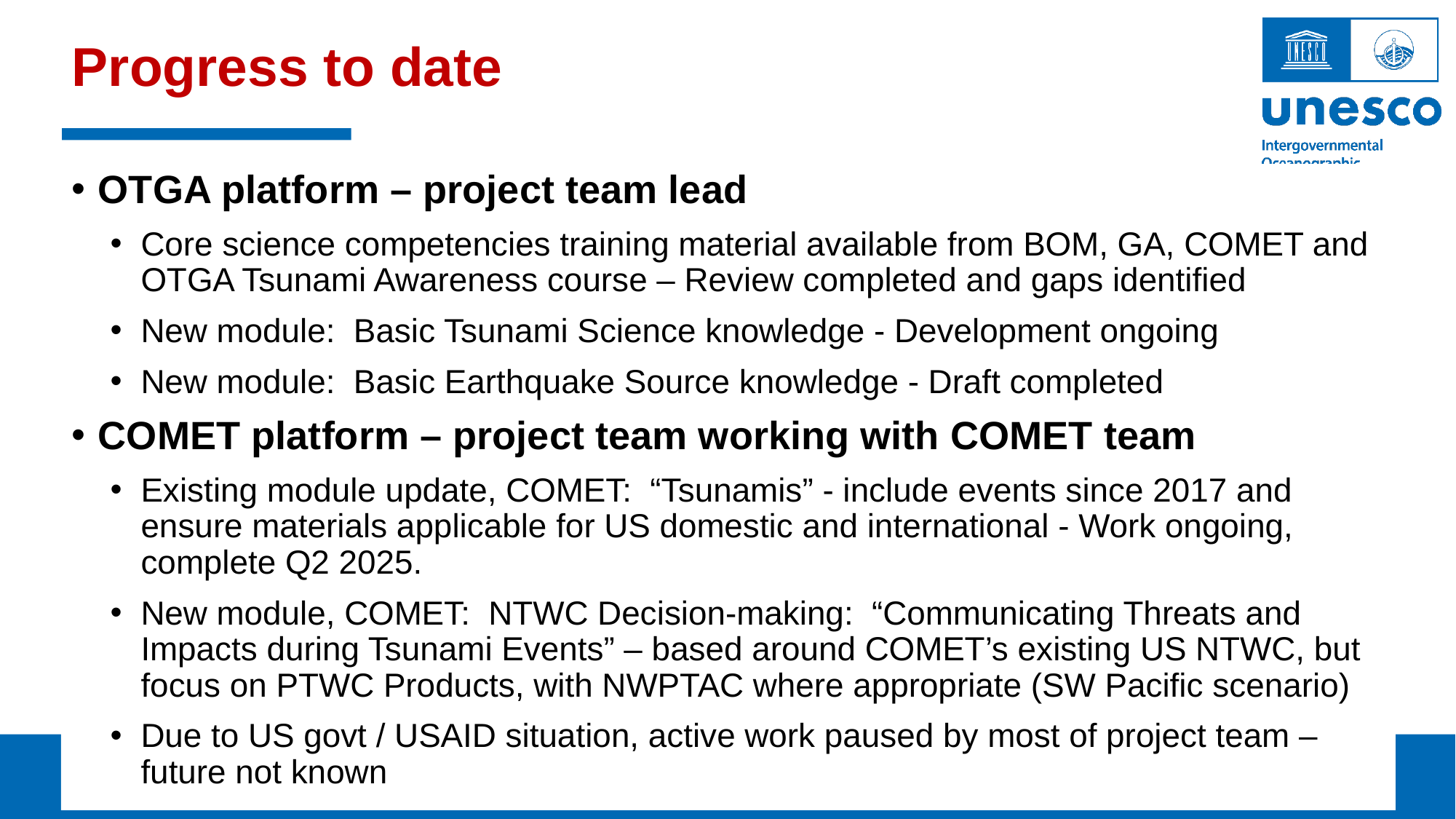

# Progress to date
OTGA platform – project team lead
Core science competencies training material available from BOM, GA, COMET and OTGA Tsunami Awareness course – Review completed and gaps identified
New module:  Basic Tsunami Science knowledge - Development ongoing
New module:  Basic Earthquake Source knowledge - Draft completed
COMET platform – project team working with COMET team
Existing module update, COMET:  “Tsunamis” - include events since 2017 and ensure materials applicable for US domestic and international - Work ongoing, complete Q2 2025.
New module, COMET:  NTWC Decision-making:  “Communicating Threats and Impacts during Tsunami Events” – based around COMET’s existing US NTWC, but focus on PTWC Products, with NWPTAC where appropriate (SW Pacific scenario)
Due to US govt / USAID situation, active work paused by most of project team – future not known